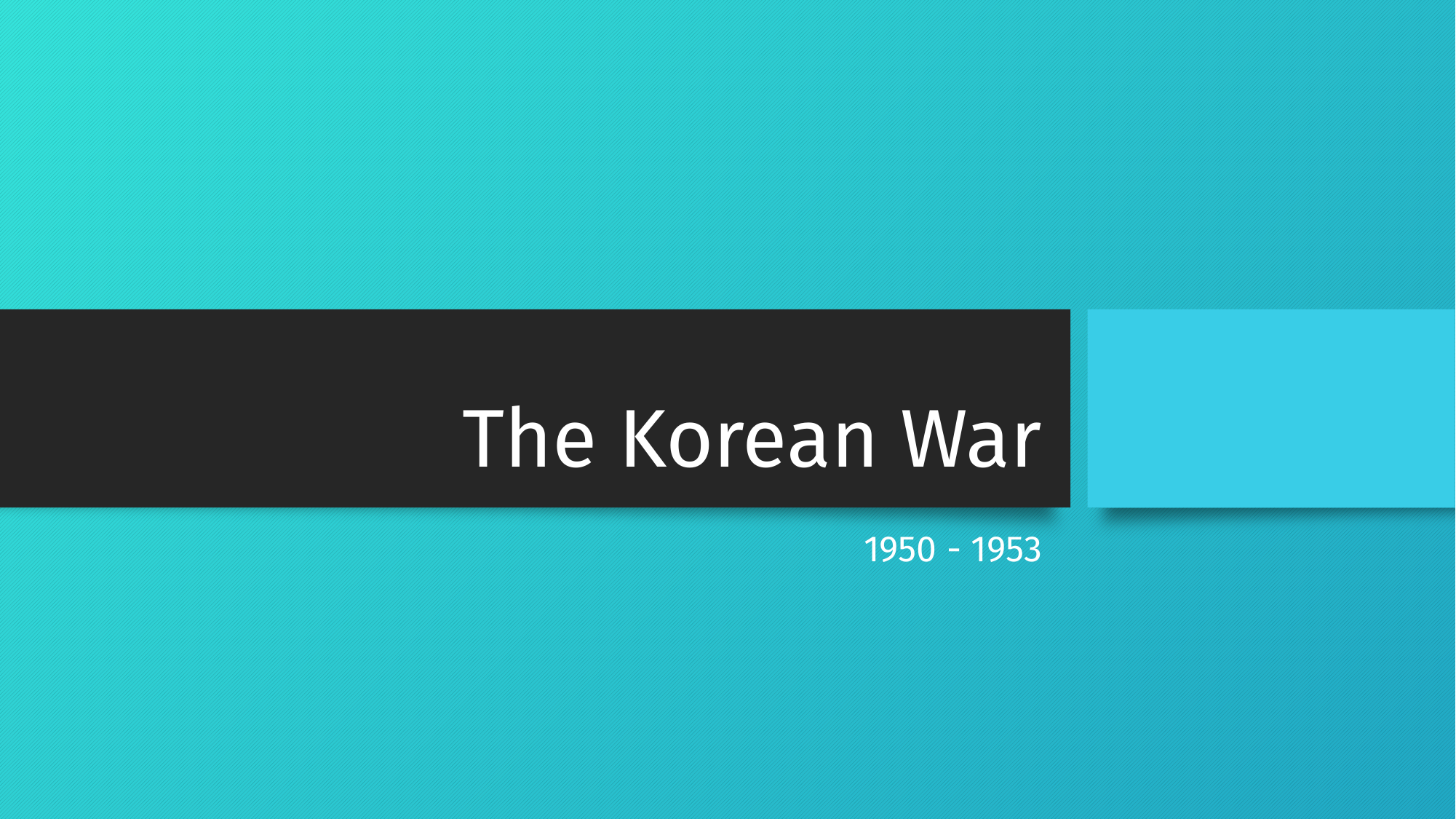

# The Korean War
1950 - 1953